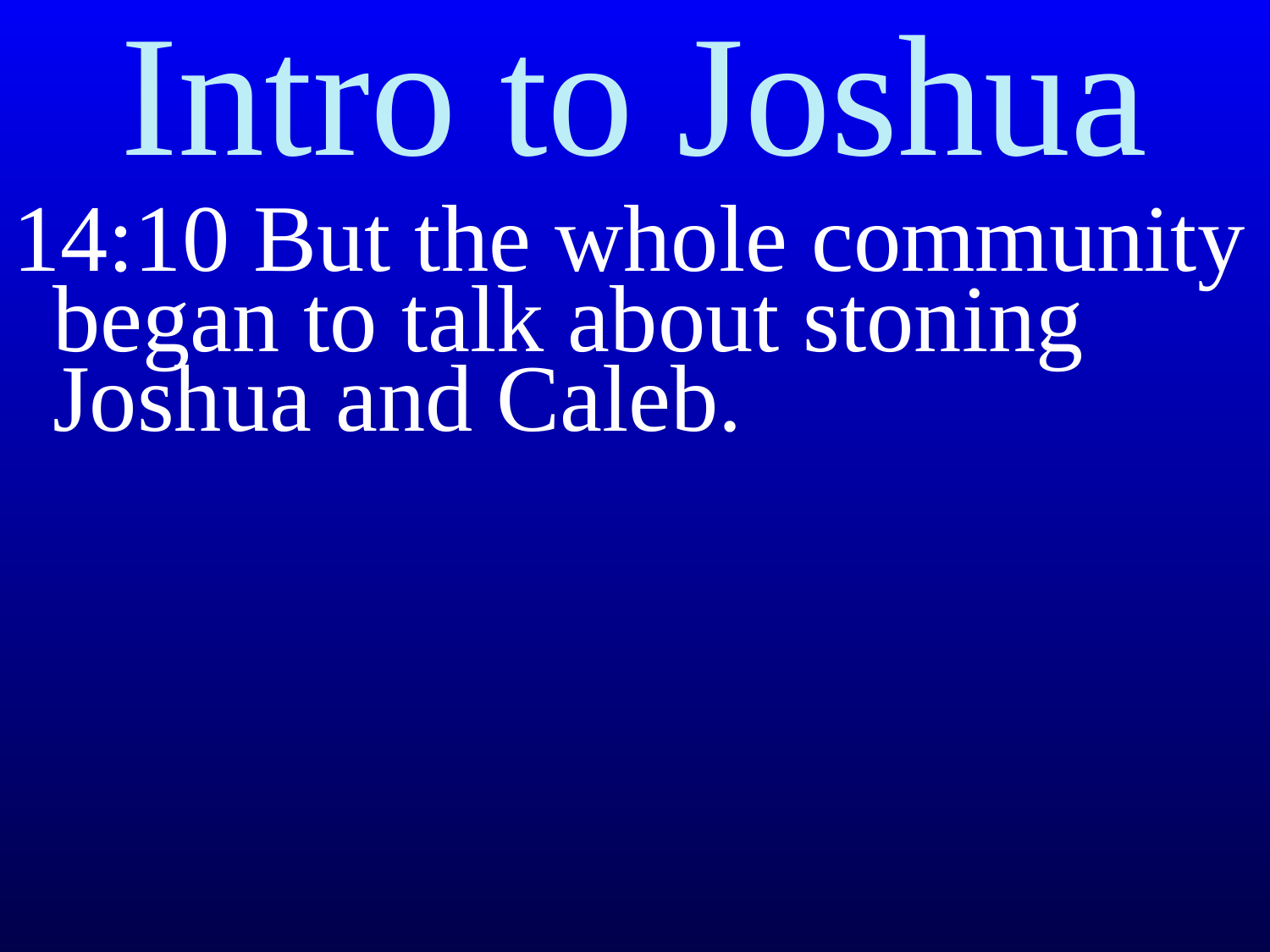

# Intro to Joshua
14:10 But the whole community began to talk about stoning Joshua and Caleb.